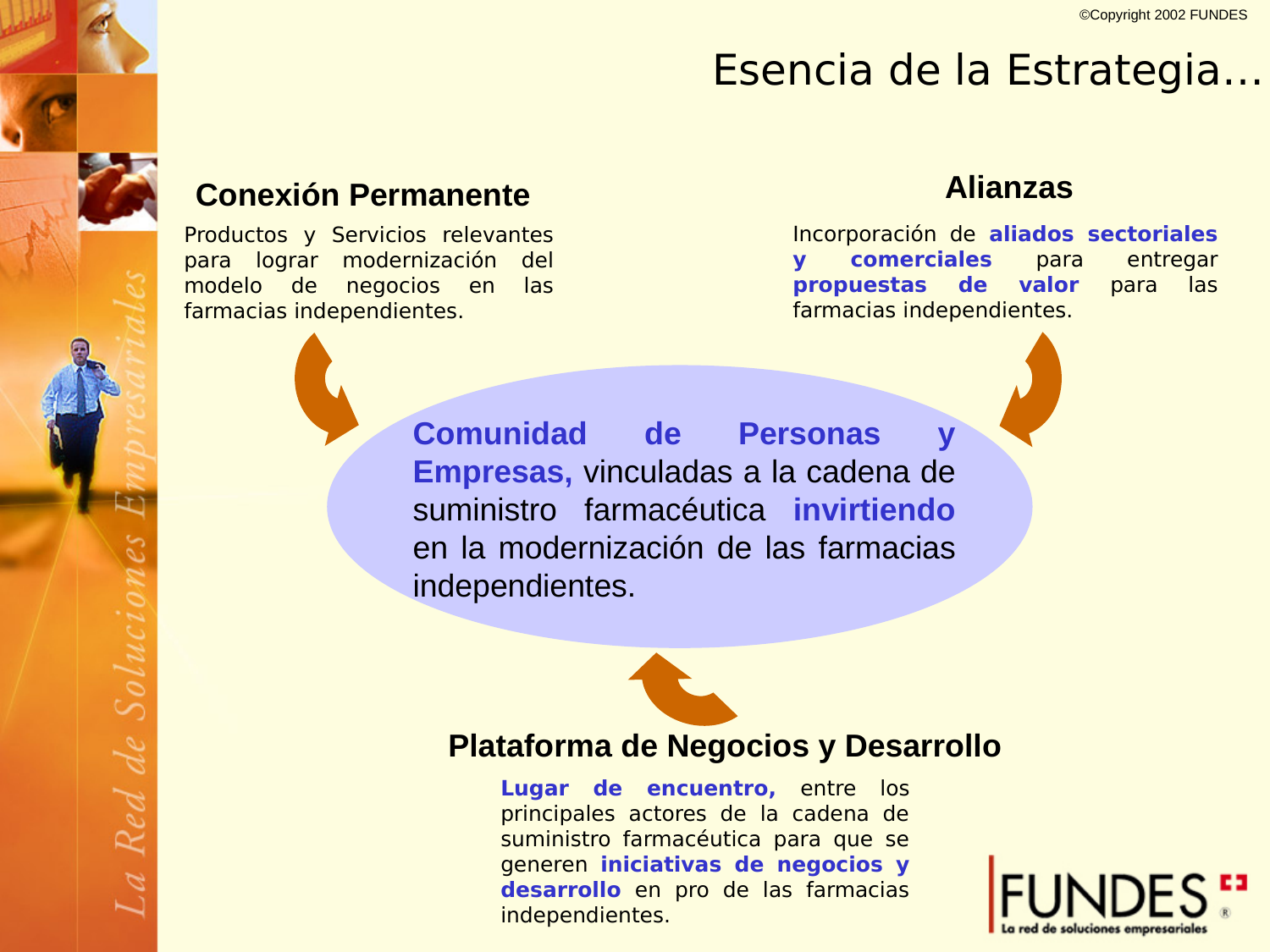

Esencia de la Estrategia…
Alianzas
Conexión Permanente
Incorporación de aliados sectoriales y comerciales para entregar propuestas de valor para las farmacias independientes.
Productos y Servicios relevantes para lograr modernización del modelo de negocios en las farmacias independientes.

Plataforma de Negocios y Desarrollo
Lugar de encuentro, entre los principales actores de la cadena de suministro farmacéutica para que se generen iniciativas de negocios y desarrollo en pro de las farmacias independientes.

Comunidad de Personas y Empresas, vinculadas a la cadena de suministro farmacéutica invirtiendo en la modernización de las farmacias independientes.